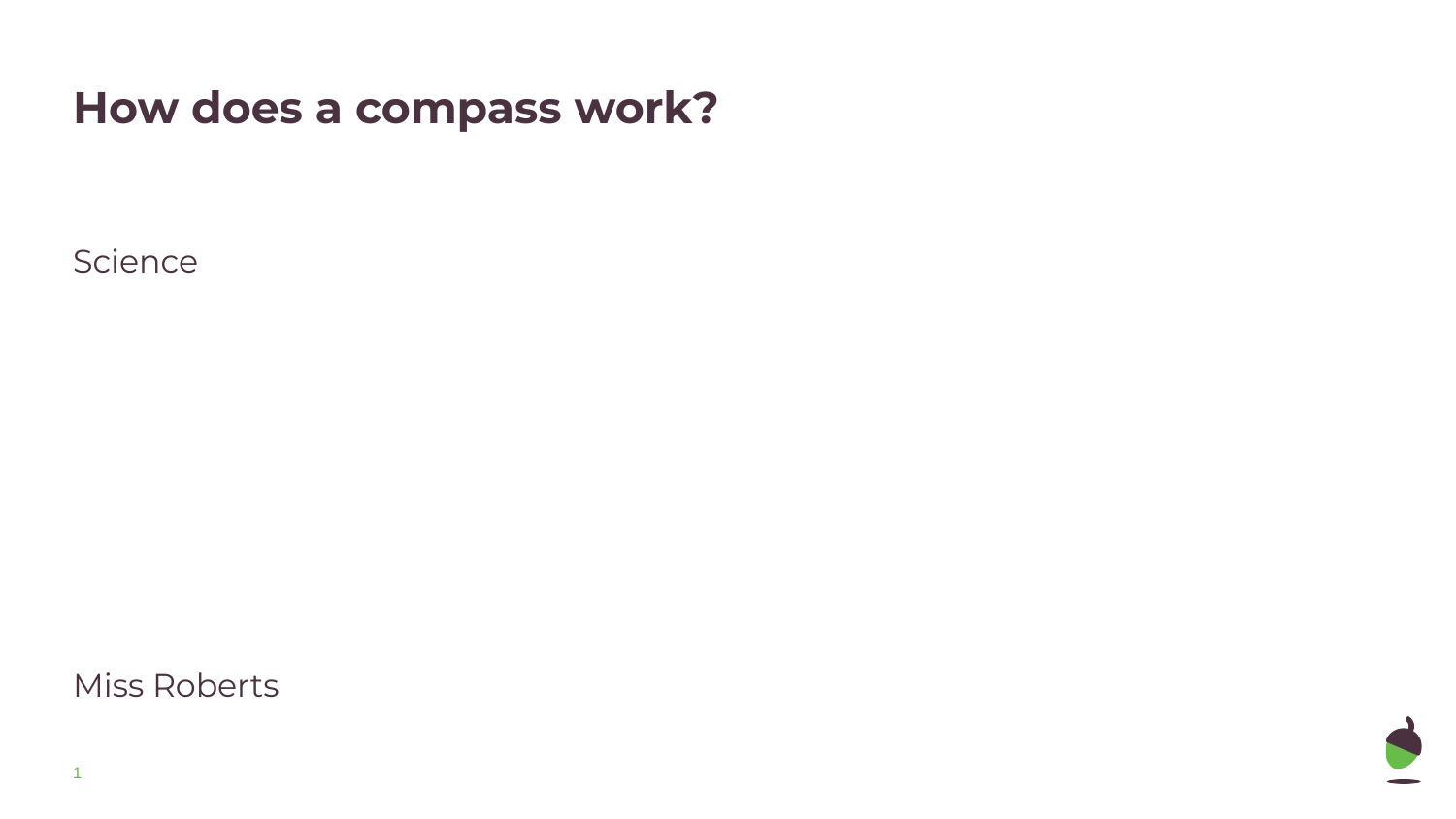

# How does a compass work?

Science
Miss Roberts
1